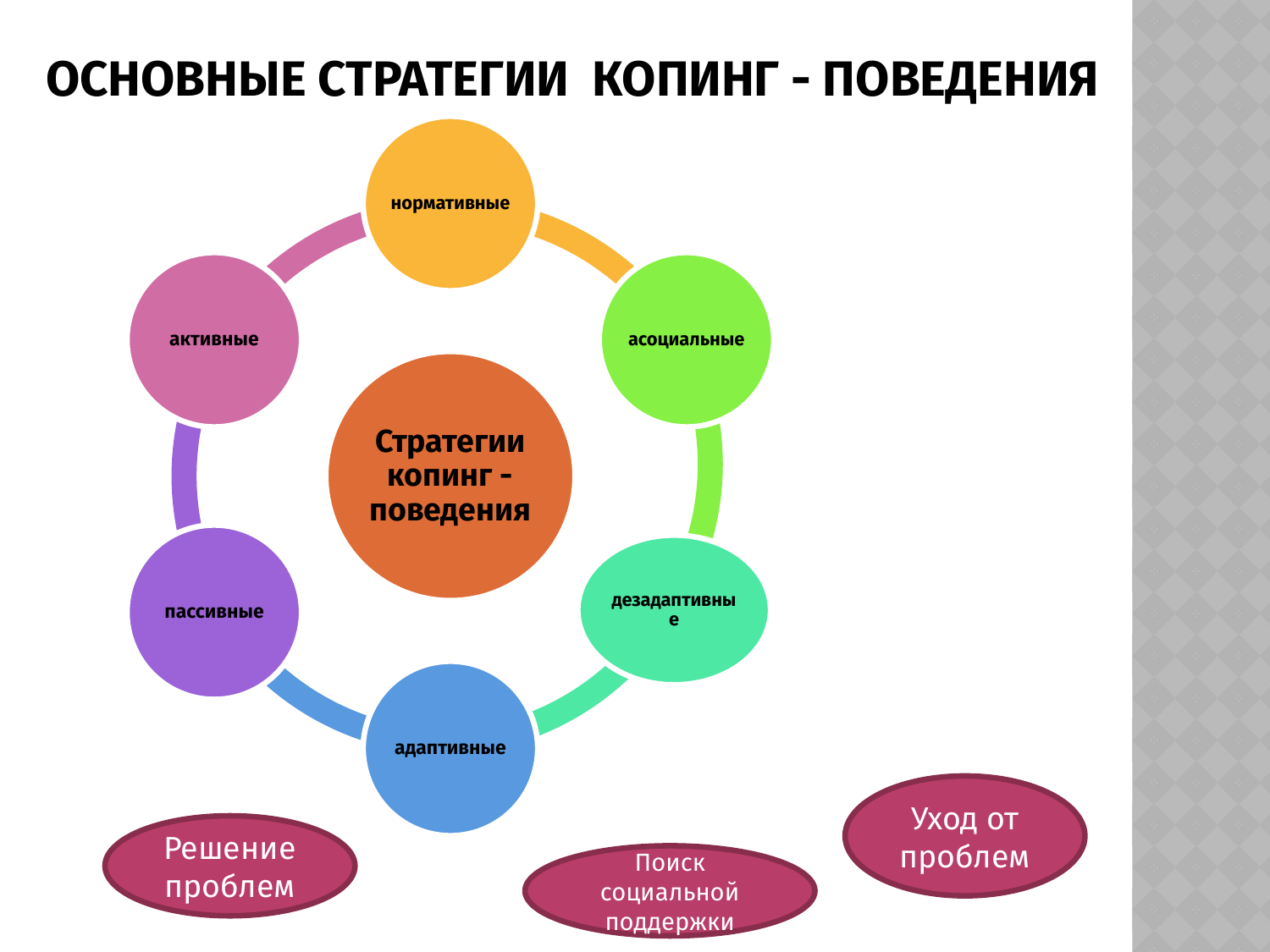

# Основные стратегии  копинг - поведения
Стратегии копинг - поведения
нормативные
асоциальные
дезадаптивные
адаптивные
пассивные
активные
Уход от проблем
Решение проблем
Поиск социальной поддержки